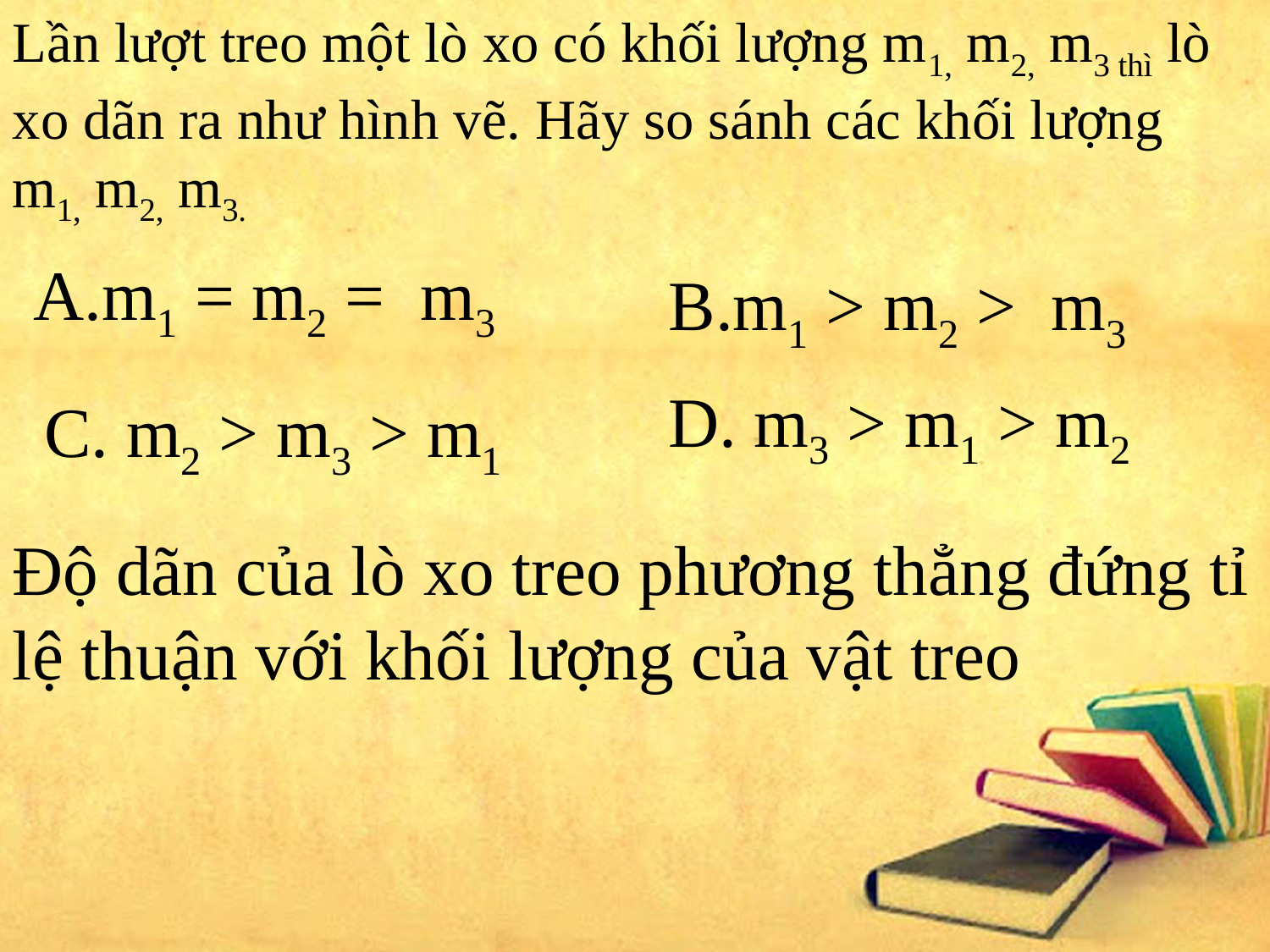

Lần lượt treo một lò xo có khối lượng m1, m2, m3 thì lò xo dãn ra như hình vẽ. Hãy so sánh các khối lượng m1, m2, m3.
A.m1 = m2 =  m3
B.m1 > m2 >  m3
D. m3 > m1 > m2
C. m2 > m3 > m1
Độ dãn của lò xo treo phương thẳng đứng tỉ lệ thuận với khối lượng của vật treo